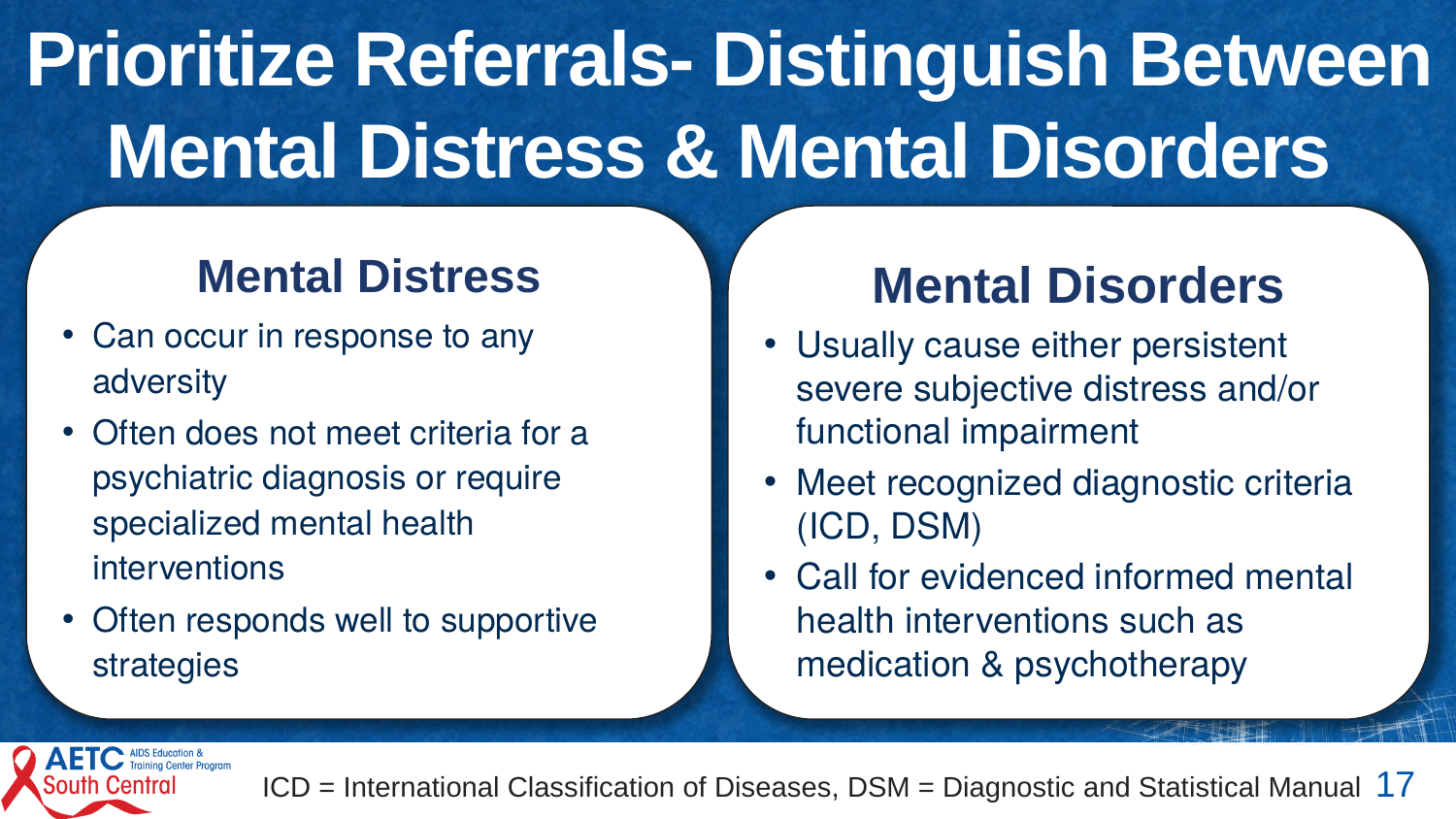

# Prioritize Referrals- Distinguish Between Mental Distress & Mental Disorders
Mental Distress
Can occur in response to any adversity
Often does not meet criteria for a psychiatric diagnosis or require specialized mental health interventions
Often responds well to supportive strategies
Mental Disorders
Usually cause either persistent severe subjective distress and/or functional impairment
Meet recognized diagnostic criteria (ICD, DSM)
Call for evidenced informed mental health interventions such as medication & psychotherapy
ICD = International Classification of Diseases, DSM = Diagnostic and Statistical Manual